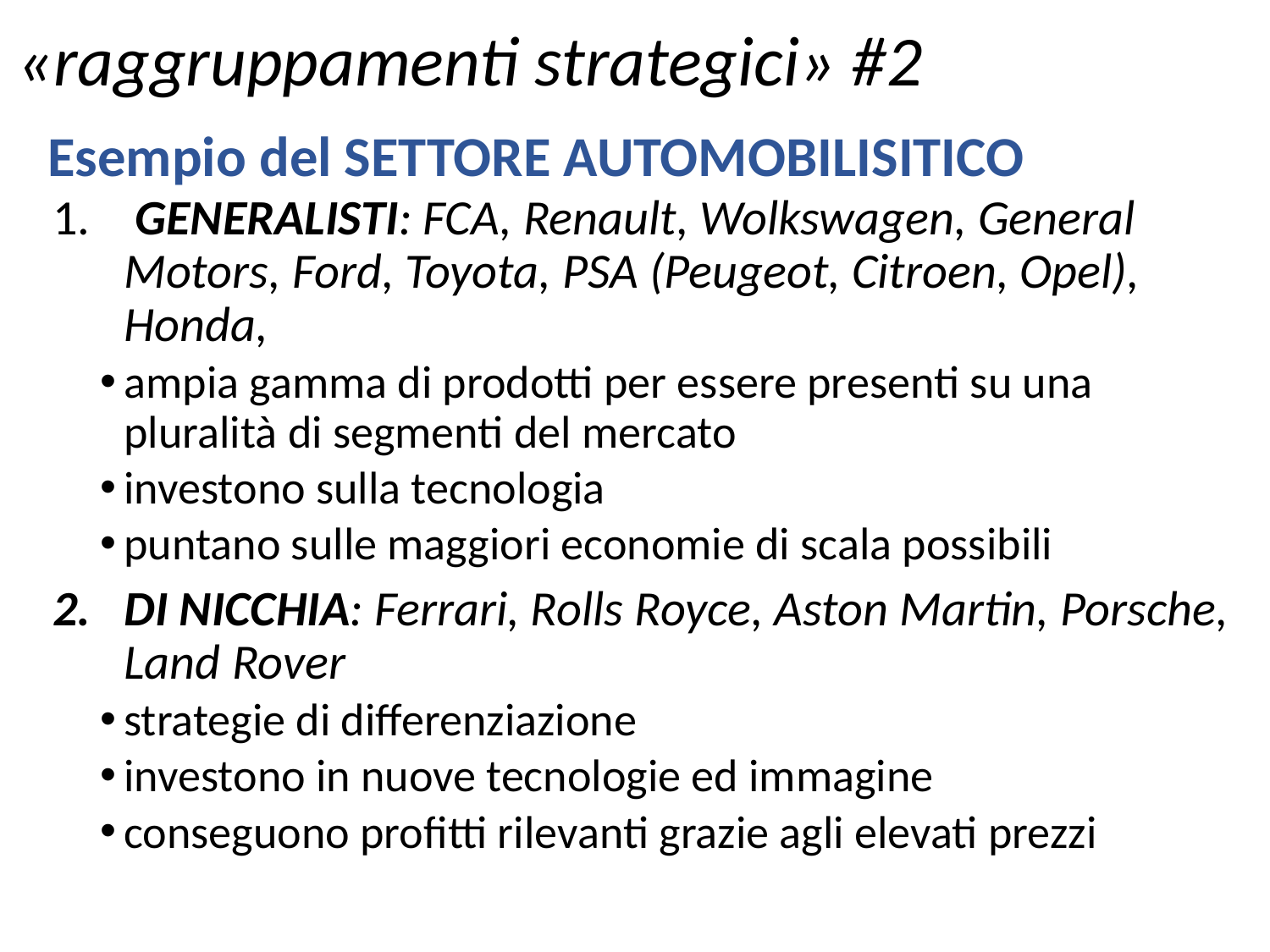

«raggruppamenti strategici» #2
ANALISI dei raggruppamenti strategici (segue)
# Esempio del SETTORE AUTOMOBILISITICO
 GENERALISTI: FCA, Renault, Wolkswagen, General Motors, Ford, Toyota, PSA (Peugeot, Citroen, Opel), Honda,
ampia gamma di prodotti per essere presenti su una pluralità di segmenti del mercato
investono sulla tecnologia
puntano sulle maggiori economie di scala possibili
DI NICCHIA: Ferrari, Rolls Royce, Aston Martin, Porsche, Land Rover
strategie di differenziazione
investono in nuove tecnologie ed immagine
conseguono profitti rilevanti grazie agli elevati prezzi